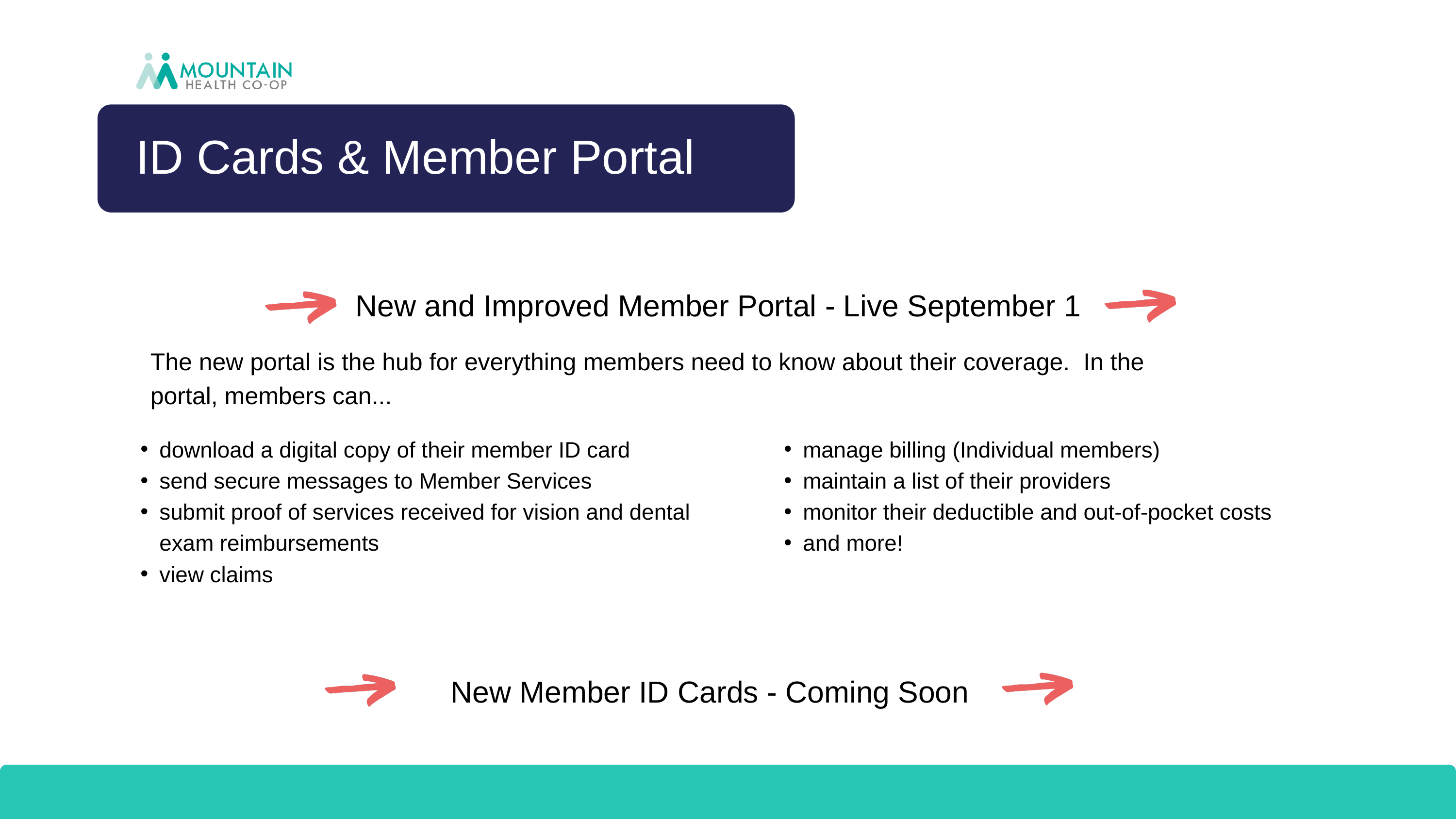

ID Cards & Member Portal
New and Improved Member Portal - Live September 1

The new portal is the hub for everything members need to know about their coverage.  In the portal, members can...
download a digital copy of their member ID card
send secure messages to Member Services
submit proof of services received for vision and dental exam reimbursements
view claims
manage billing (Individual members)
maintain a list of their providers
monitor their deductible and out-of-pocket costs
and more!

New Member ID Cards - Coming Soon